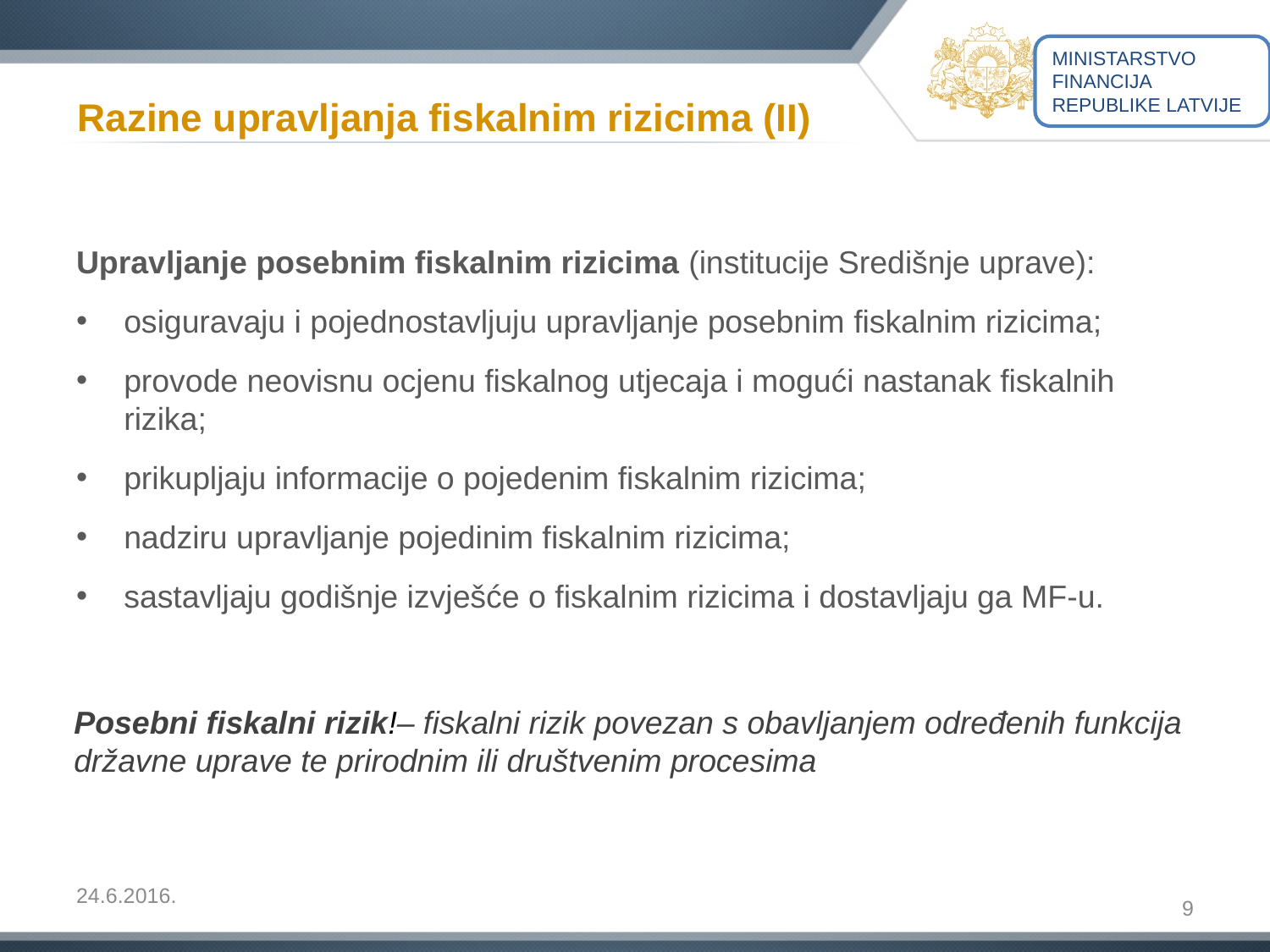

MINISTARSTVO FINANCIJA REPUBLIKE LATVIJE
# Razine upravljanja fiskalnim rizicima (II)

Upravljanje posebnim fiskalnim rizicima (institucije Središnje uprave):
osiguravaju i pojednostavljuju upravljanje posebnim fiskalnim rizicima;
provode neovisnu ocjenu fiskalnog utjecaja i mogući nastanak fiskalnih rizika;
prikupljaju informacije o pojedenim fiskalnim rizicima;
nadziru upravljanje pojedinim fiskalnim rizicima;
sastavljaju godišnje izvješće o fiskalnim rizicima i dostavljaju ga MF-u.

Posebni fiskalni rizik!– fiskalni rizik povezan s obavljanjem određenih funkcija državne uprave te prirodnim ili društvenim procesima
24.6.2016.

9